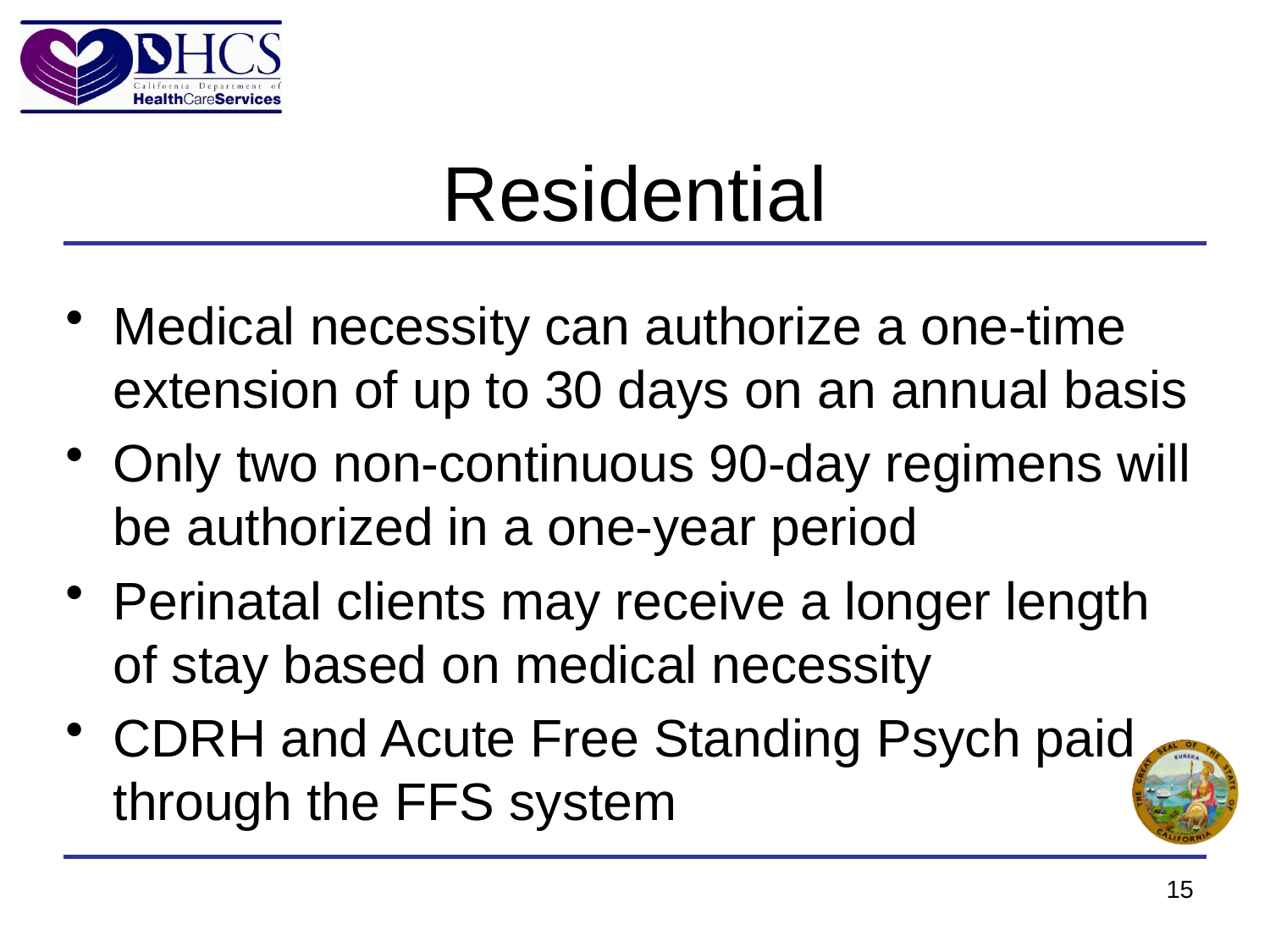

# Residential
Medical necessity can authorize a one-time extension of up to 30 days on an annual basis
Only two non-continuous 90-day regimens will be authorized in a one-year period
Perinatal clients may receive a longer length of stay based on medical necessity
CDRH and Acute Free Standing Psych paid through the FFS system

15